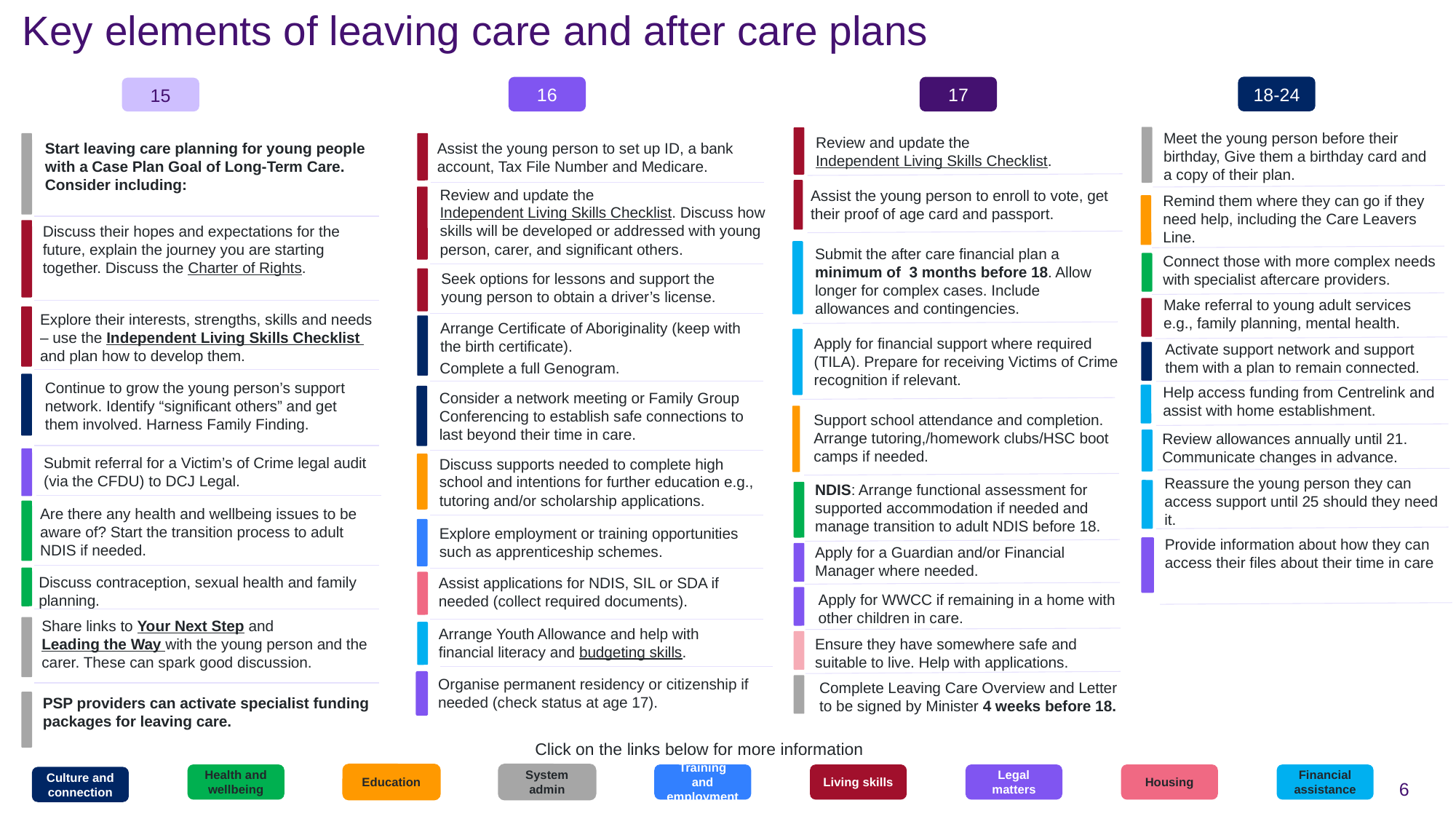

# Key elements of leaving care and after care plans

18-24
16
17
15
Meet the young person before their birthday, Give them a birthday card and a copy of their plan.

Review and update the Independent Living Skills Checklist.

Start leaving care planning for young people with a Case Plan Goal of Long-Term Care. Consider including:

Assist the young person to set up ID, a bank account, Tax File Number and Medicare.
Review and update the Independent Living Skills Checklist. Discuss how skills will be developed or addressed with young person, carer, and significant others.

Assist the young person to enroll to vote, get their proof of age card and passport.
Remind them where they can go if they need help, including the Care Leavers Line.

Discuss their hopes and expectations for the future, explain the journey you are starting together. Discuss the Charter of Rights.

Submit the after care financial plan a minimum of  3 months before 18. Allow longer for complex cases. Include allowances and contingencies.

Connect those with more complex needs with specialist aftercare providers.

Seek options for lessons and support the young person to obtain a driver’s license.

Make referral to young adult services e.g., family planning, mental health.

Explore their interests, strengths, skills and needs – use the Independent Living Skills Checklist and plan how to develop them.

Arrange Certificate of Aboriginality (keep with the birth certificate).

Apply for financial support where required (TILA). Prepare for receiving Victims of Crime recognition if relevant.

Activate support network and support them with a plan to remain connected.

Complete a full Genogram.
Continue to grow the young person’s support network. Identify “significant others” and get them involved. Harness Family Finding.

Help access funding from Centrelink and assist with home establishment.
Consider a network meeting or Family Group Conferencing to establish safe connections to last beyond their time in care.

Support school attendance and completion. Arrange tutoring,/homework clubs/HSC boot camps if needed.

Review allowances annually until 21. Communicate changes in advance.

Submit referral for a Victim’s of Crime legal audit (via the CFDU) to DCJ Legal.

Discuss supports needed to complete high school and intentions for further education e.g., tutoring and/or scholarship applications.

Reassure the young person they can access support until 25 should they need it.
NDIS: Arrange functional assessment for supported accommodation if needed and manage transition to adult NDIS before 18.

Are there any health and wellbeing issues to be aware of? Start the transition process to adult NDIS if needed.

Explore employment or training opportunities such as apprenticeship schemes.

Provide information about how they can access their files about their time in care
Apply for a Guardian and/or Financial Manager where needed.

Discuss contraception, sexual health and family planning.

Assist applications for NDIS, SIL or SDA if needed (collect required documents).

Apply for WWCC if remaining in a home with other children in care.

Share links to Your Next Step and Leading the Way with the young person and the carer. These can spark good discussion.

Arrange Youth Allowance and help with financial literacy and budgeting skills.

Ensure they have somewhere safe and suitable to live. Help with applications.

Organise permanent residency or citizenship if needed (check status at age 17).

Complete Leaving Care Overview and Letter to be signed by Minister 4 weeks before 18.

PSP providers can activate specialist funding packages for leaving care.

Click on the links below for more information
Housing
Financial assistance
Health and wellbeing
Education
System admin
Training and employment
Living skills
Legal matters
Culture and connection
6